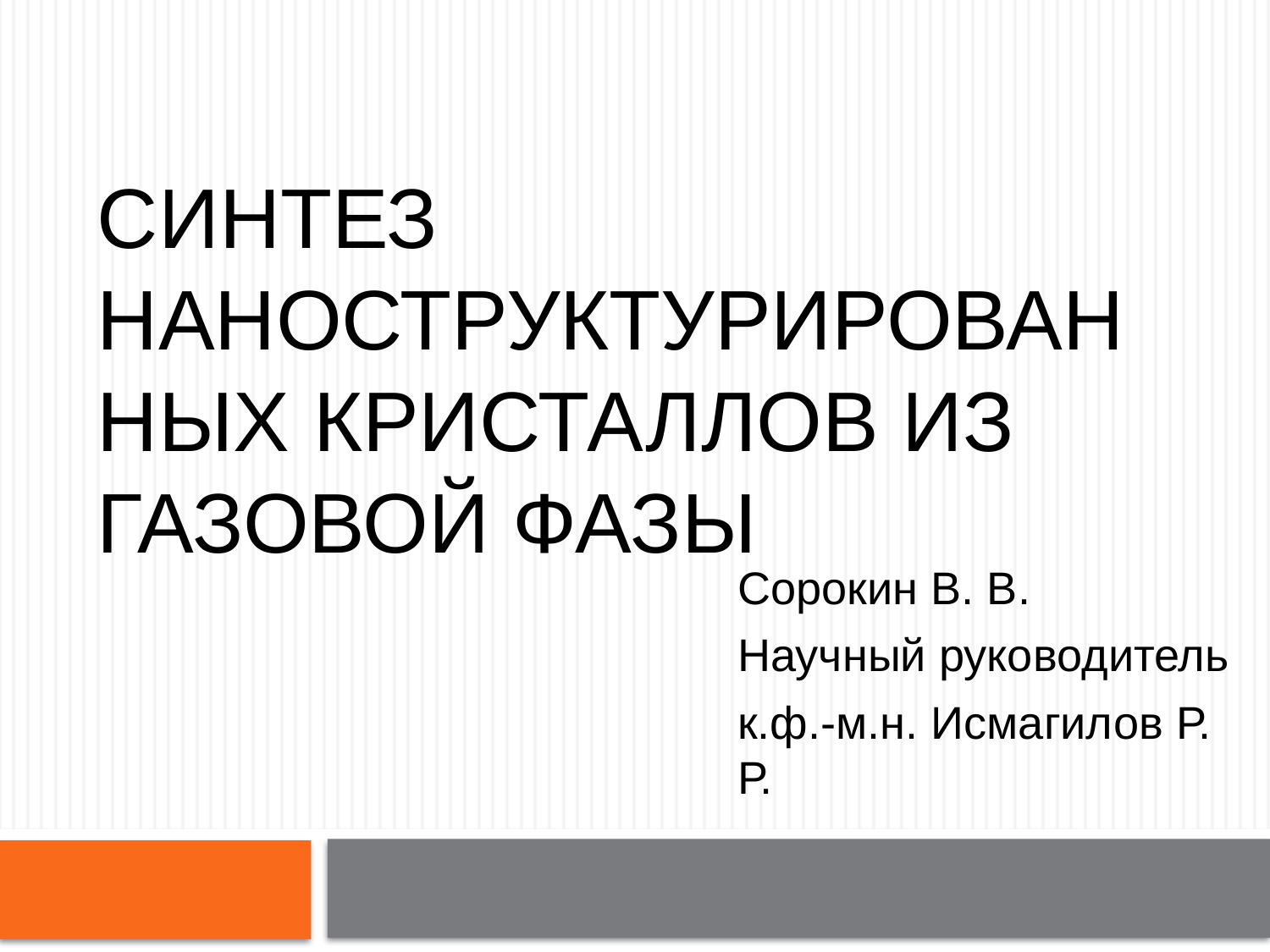

# Синтез наноструктурированных кристаллов из газовой фазы
Сорокин В. В.
Научный руководитель
к.ф.-м.н. Исмагилов Р. Р.